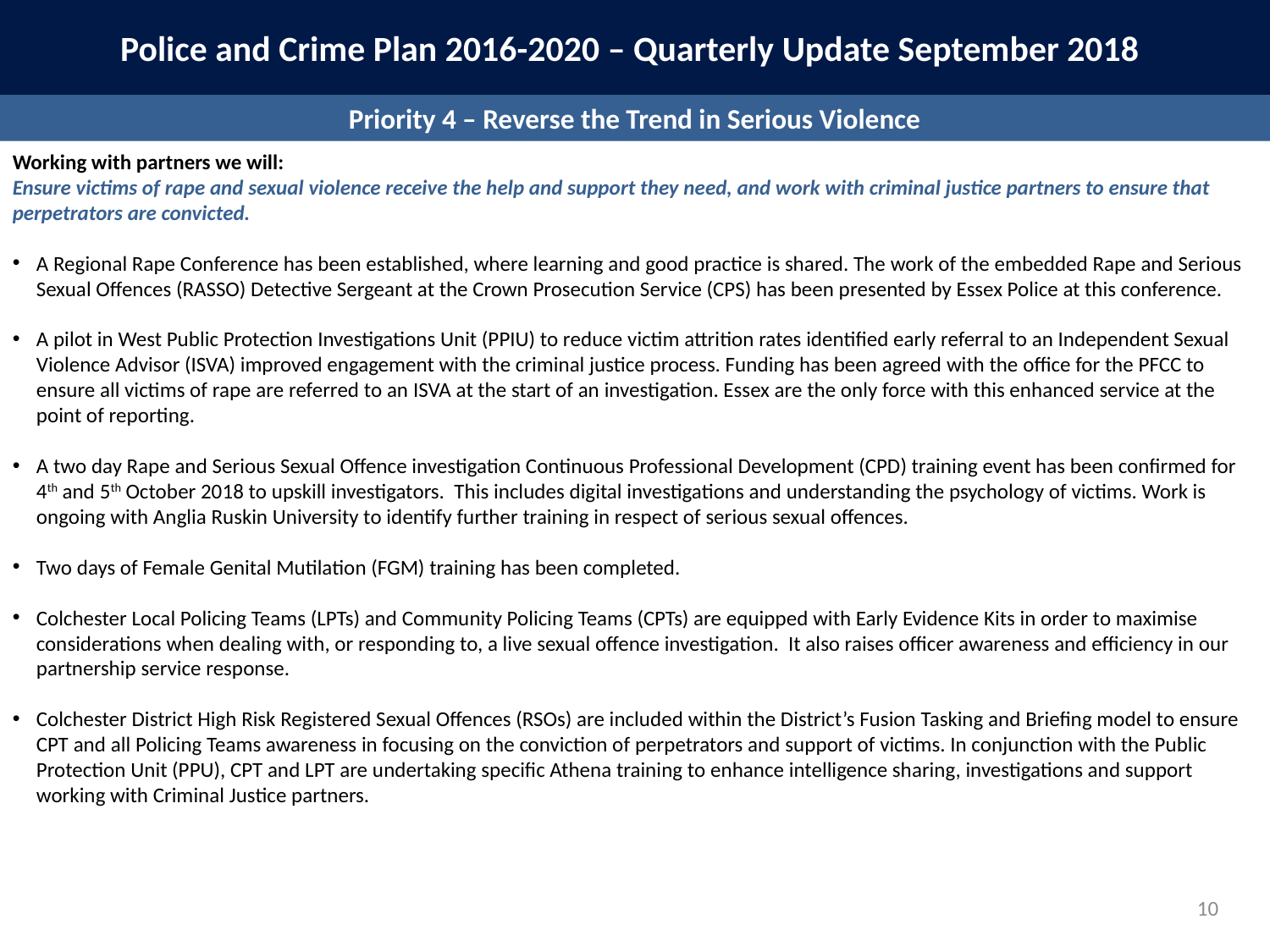

Police and Crime Plan 2016-2020 – Quarterly Update September 2018
Priority 4 – Reverse the Trend in Serious Violence
Working with partners we will:
Ensure victims of rape and sexual violence receive the help and support they need, and work with criminal justice partners to ensure that perpetrators are convicted.

A Regional Rape Conference has been established, where learning and good practice is shared. The work of the embedded Rape and Serious Sexual Offences (RASSO) Detective Sergeant at the Crown Prosecution Service (CPS) has been presented by Essex Police at this conference.

A pilot in West Public Protection Investigations Unit (PPIU) to reduce victim attrition rates identified early referral to an Independent Sexual Violence Advisor (ISVA) improved engagement with the criminal justice process. Funding has been agreed with the office for the PFCC to ensure all victims of rape are referred to an ISVA at the start of an investigation. Essex are the only force with this enhanced service at the point of reporting.

A two day Rape and Serious Sexual Offence investigation Continuous Professional Development (CPD) training event has been confirmed for 4th and 5th October 2018 to upskill investigators.  This includes digital investigations and understanding the psychology of victims. Work is ongoing with Anglia Ruskin University to identify further training in respect of serious sexual offences.

Two days of Female Genital Mutilation (FGM) training has been completed.

Colchester Local Policing Teams (LPTs) and Community Policing Teams (CPTs) are equipped with Early Evidence Kits in order to maximise considerations when dealing with, or responding to, a live sexual offence investigation.  It also raises officer awareness and efficiency in our partnership service response.

Colchester District High Risk Registered Sexual Offences (RSOs) are included within the District’s Fusion Tasking and Briefing model to ensure CPT and all Policing Teams awareness in focusing on the conviction of perpetrators and support of victims. In conjunction with the Public Protection Unit (PPU), CPT and LPT are undertaking specific Athena training to enhance intelligence sharing, investigations and support working with Criminal Justice partners.
10